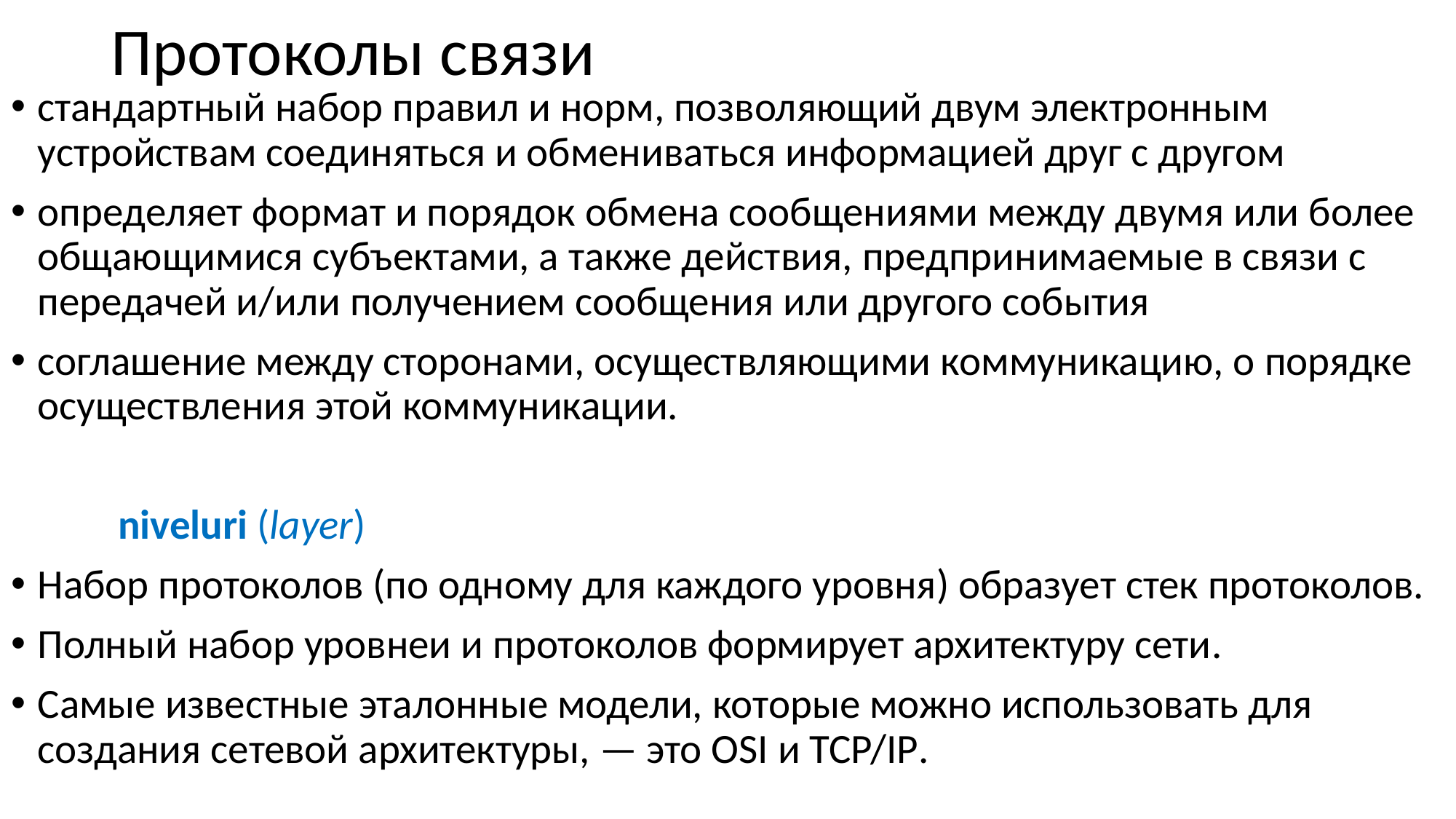

# Протоколы связи
стандартный набор правил и норм, позволяющий двум электронным устройствам соединяться и обмениваться информацией друг с другом
определяет формат и порядок обмена сообщениями между двумя или более общающимися субъектами, а также действия, предпринимаемые в связи с передачей и/или получением сообщения или другого события
соглашение между сторонами, осуществляющими коммуникацию, о порядке осуществления этой коммуникации.

		niveluri (layer)
Набор протоколов (по одному для каждого уровня) образует стек протоколов.
Полный набор уровнеи и протоколов формирует архитектуру сети.
Самые известные эталонные модели, которые можно использовать для создания сетевой архитектуры, — это OSI и TCP/IP.